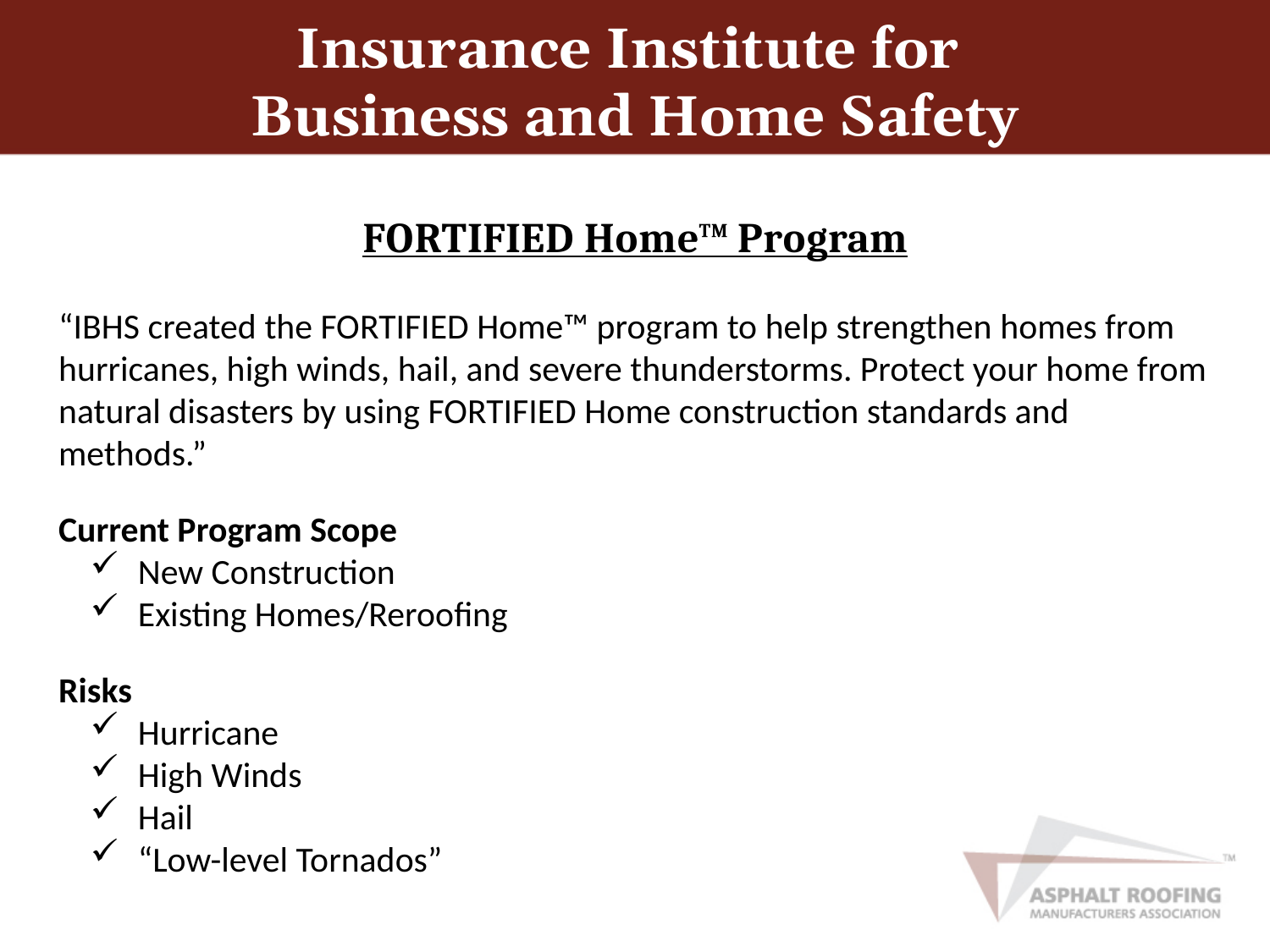

# Insurance Institute for Business and Home Safety
FORTIFIED Home™ Program

“IBHS created the FORTIFIED Home™ program to help strengthen homes from hurricanes, high winds, hail, and severe thunderstorms. Protect your home from natural disasters by using FORTIFIED Home construction standards and methods.”

Current Program Scope
New Construction
Existing Homes/Reroofing

Risks
Hurricane
High Winds
Hail
“Low-level Tornados”